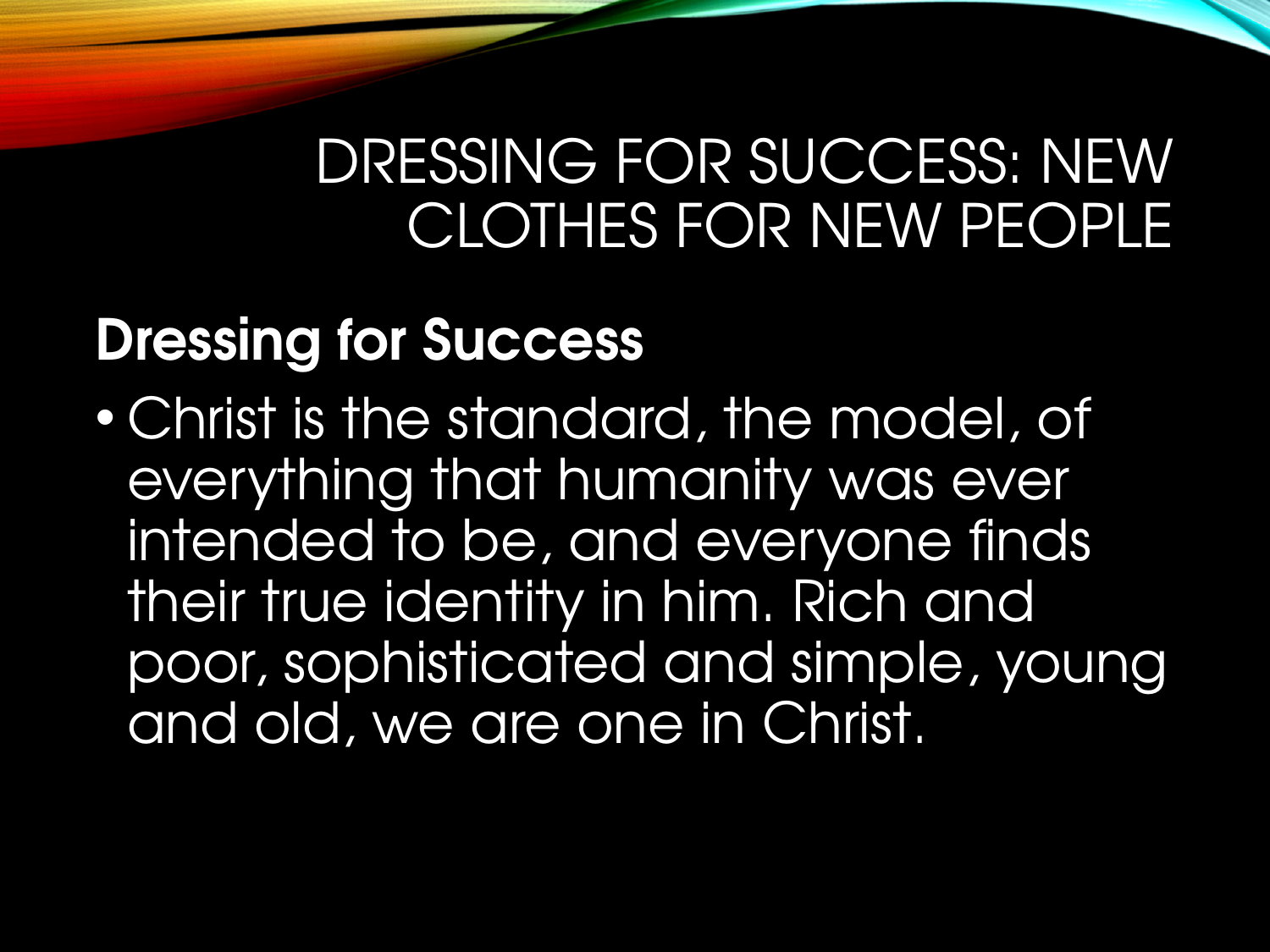

# Dressing For Success: New Clothes for New People
Dressing for Success
Christ is the standard, the model, of everything that humanity was ever intended to be, and everyone finds their true identity in him. Rich and poor, sophisticated and simple, young and old, we are one in Christ.